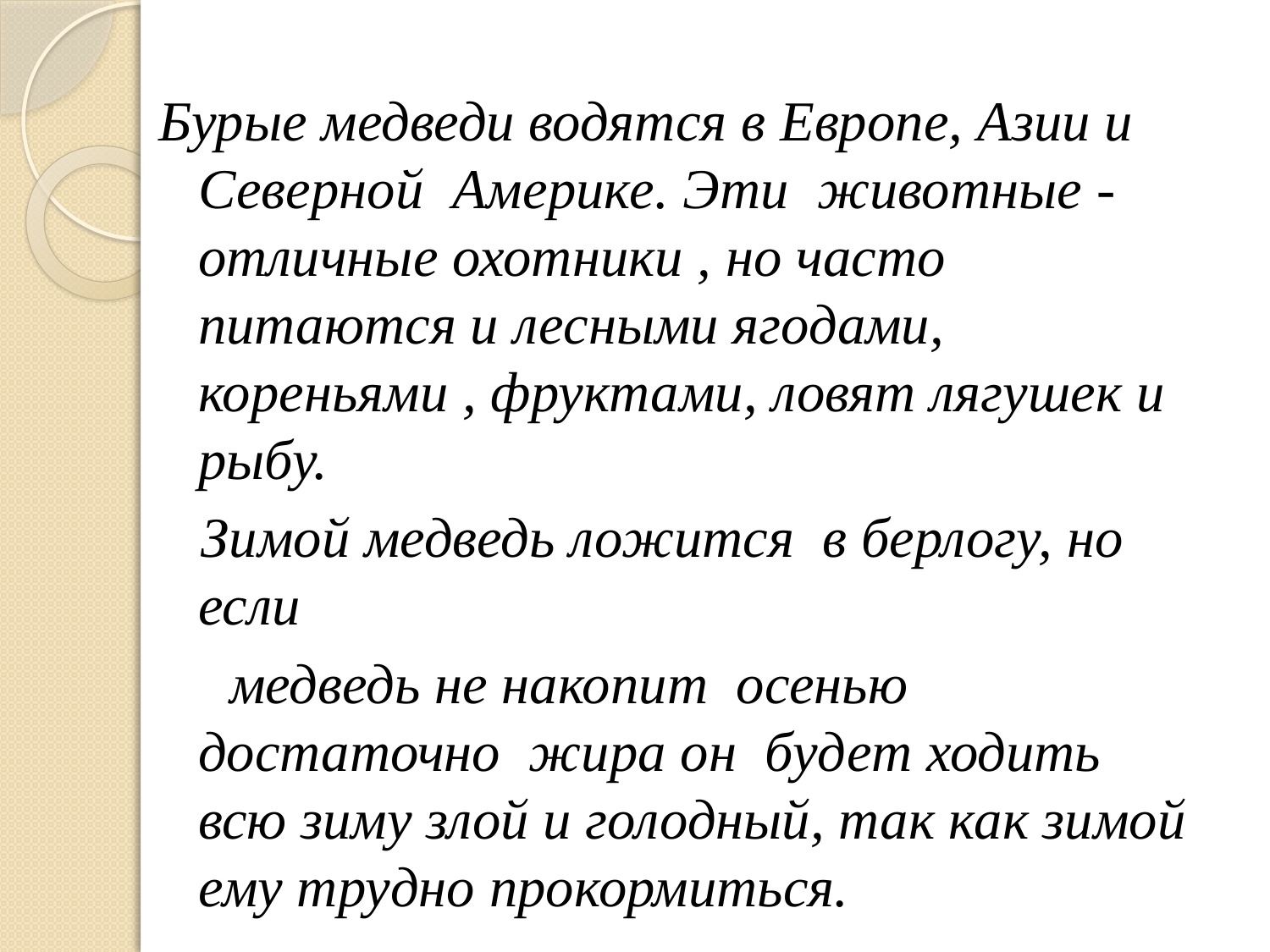

Бурые медведи водятся в Европе, Азии и Северной  Америке. Эти  животные -отличные охотники , но часто питаются и лесными ягодами, кореньями , фруктами, ловят лягушек и рыбу.
   Зимой медведь ложится  в берлогу, но если
     медведь не накопит  осенью достаточно  жира он  будет ходить всю зиму злой и голодный, так как зимой ему трудно прокормиться.
#